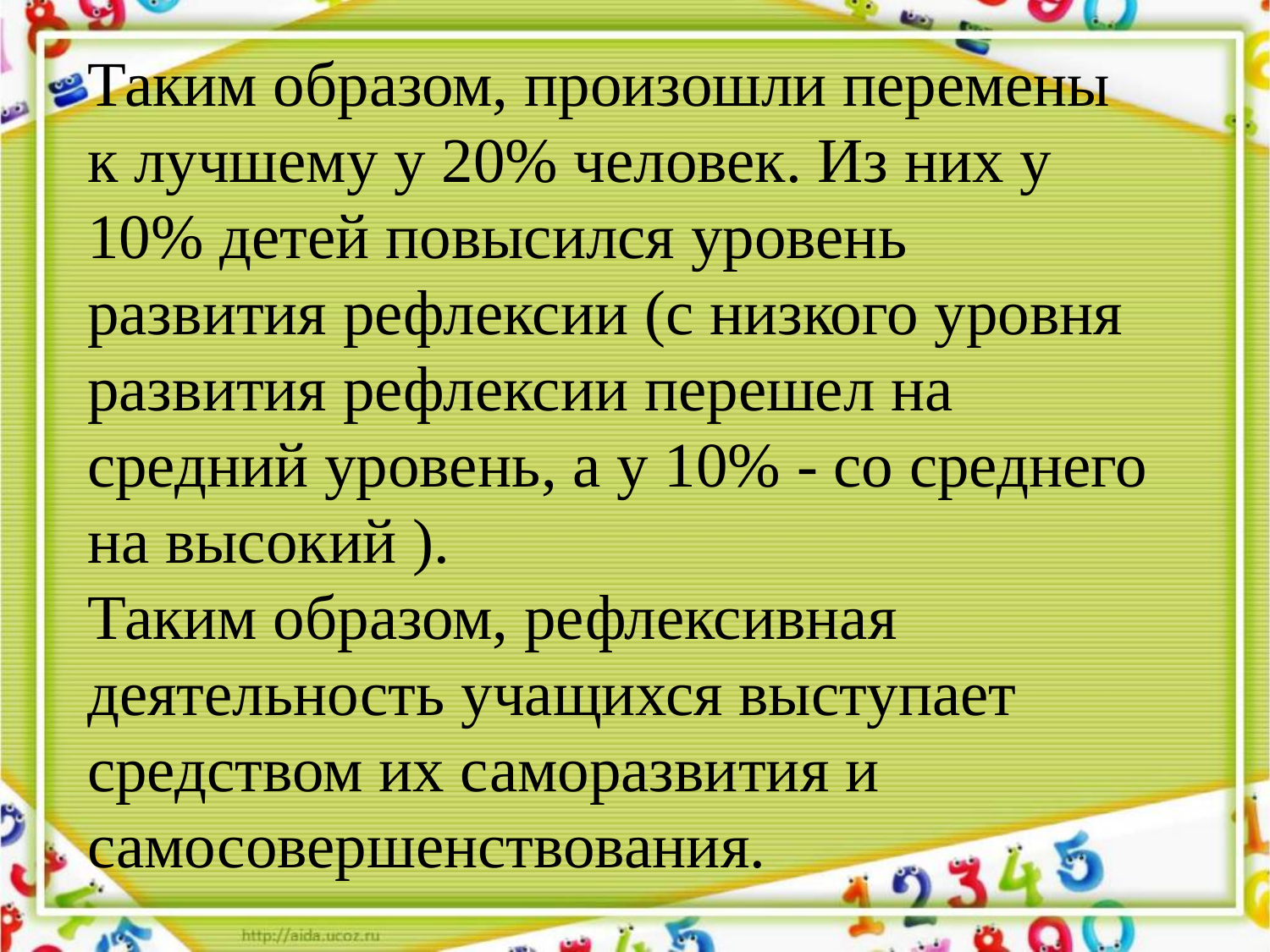

Таким образом, произошли перемены к лучшему у 20% человек. Из них у 10% детей повысился уровень развития рефлексии (с низкого уровня развития рефлексии перешел на средний уровень, а у 10% - со среднего на высокий ).
Таким образом, рефлексивная деятельность учащихся выступает средством их саморазвития и самосовершенствования.